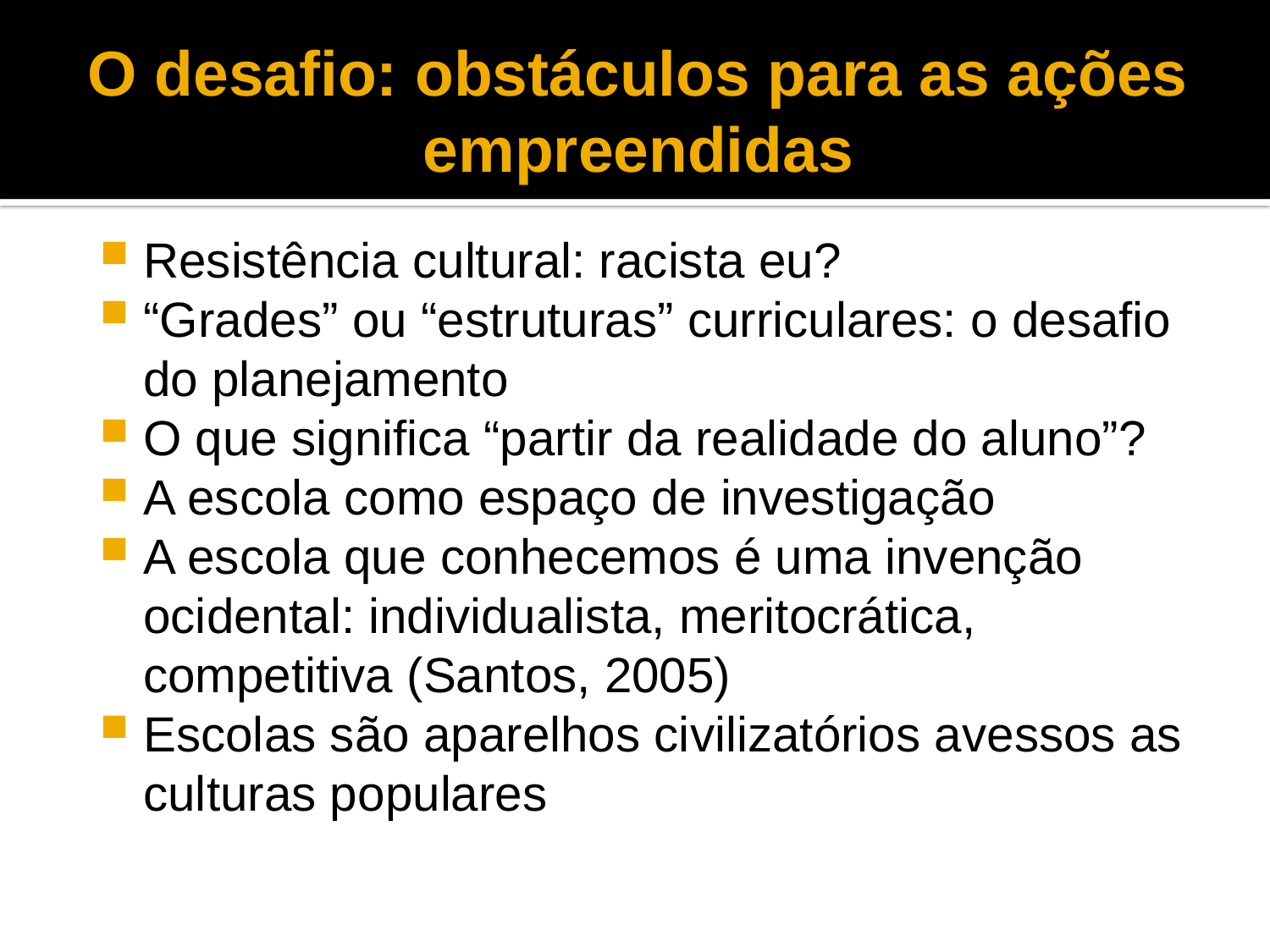

# O desafio: obstáculos para as ações empreendidas
Resistência cultural: racista eu?
“Grades” ou “estruturas” curriculares: o desafio do planejamento
O que significa “partir da realidade do aluno”?
A escola como espaço de investigação
A escola que conhecemos é uma invenção ocidental: individualista, meritocrática, competitiva (Santos, 2005)
Escolas são aparelhos civilizatórios avessos as culturas populares